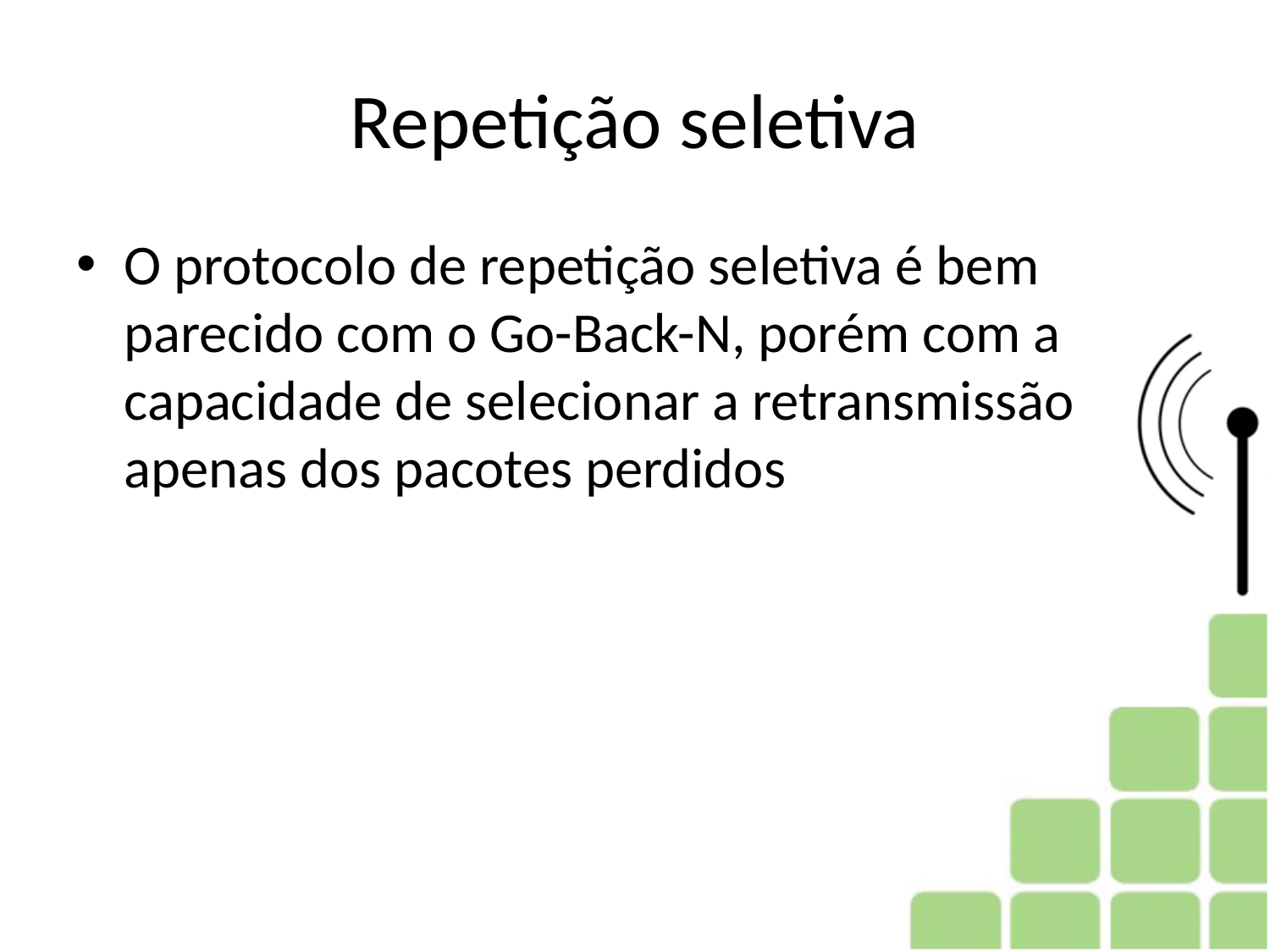

# Repetição seletiva
O protocolo de repetição seletiva é bem parecido com o Go-Back-N, porém com a capacidade de selecionar a retransmissão apenas dos pacotes perdidos